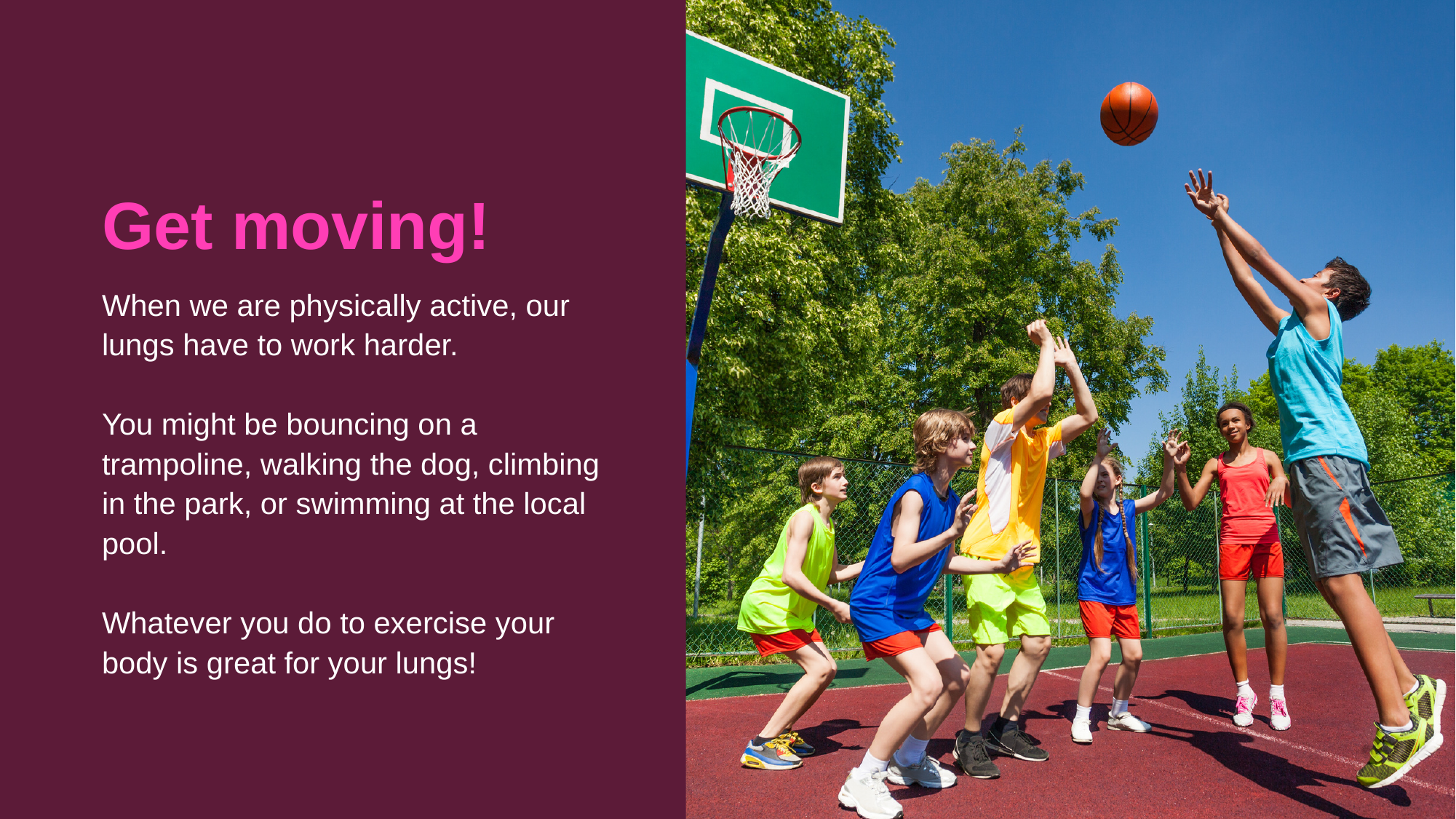

Get moving!
When we are physically active, our lungs have to work harder.

You might be bouncing on a trampoline, walking the dog, climbing in the park, or swimming at the local pool.

Whatever you do to exercise your body is great for your lungs!